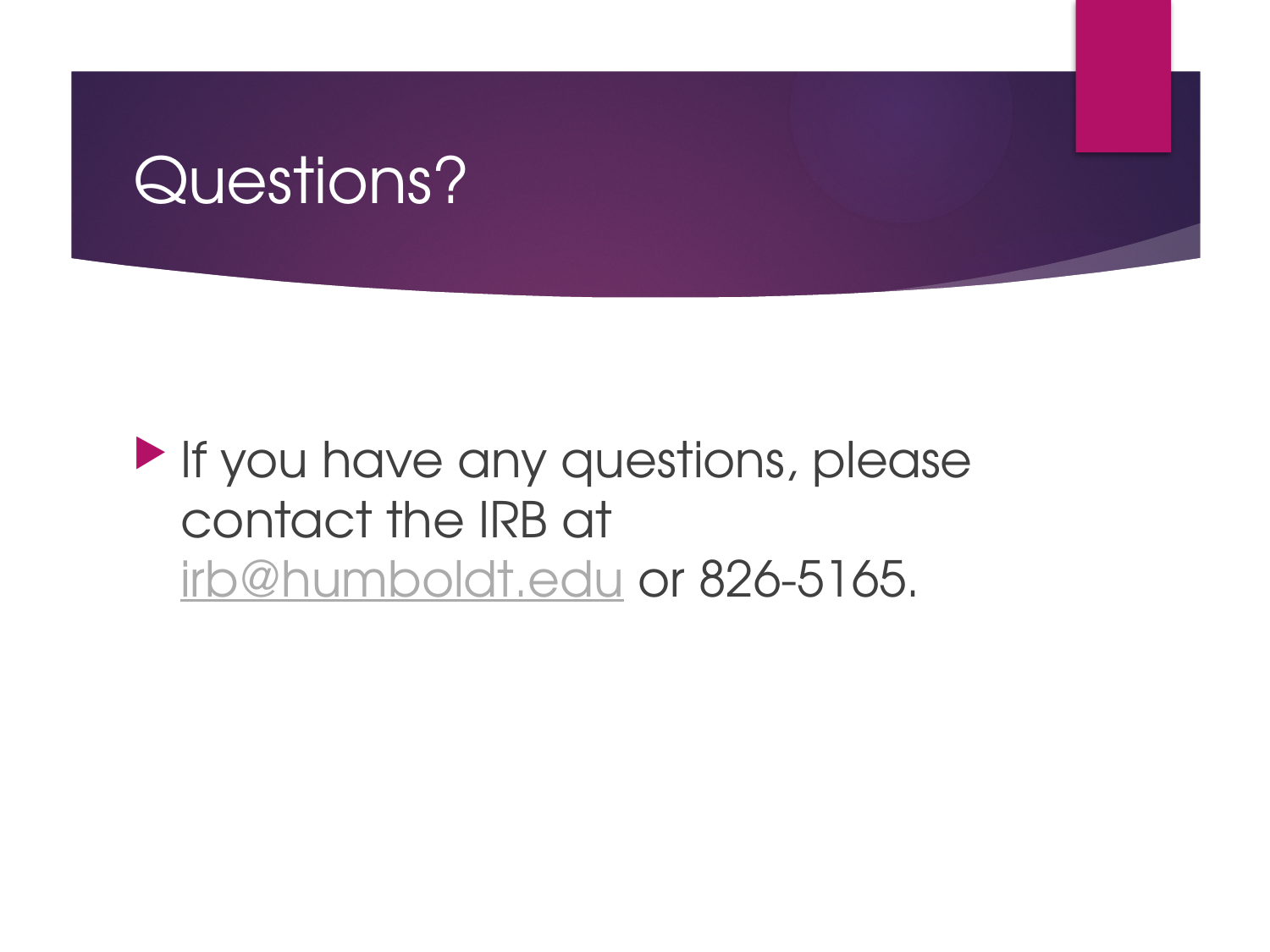

# Questions?

If you have any questions, please contact the IRB at irb@humboldt.edu or 826-5165.